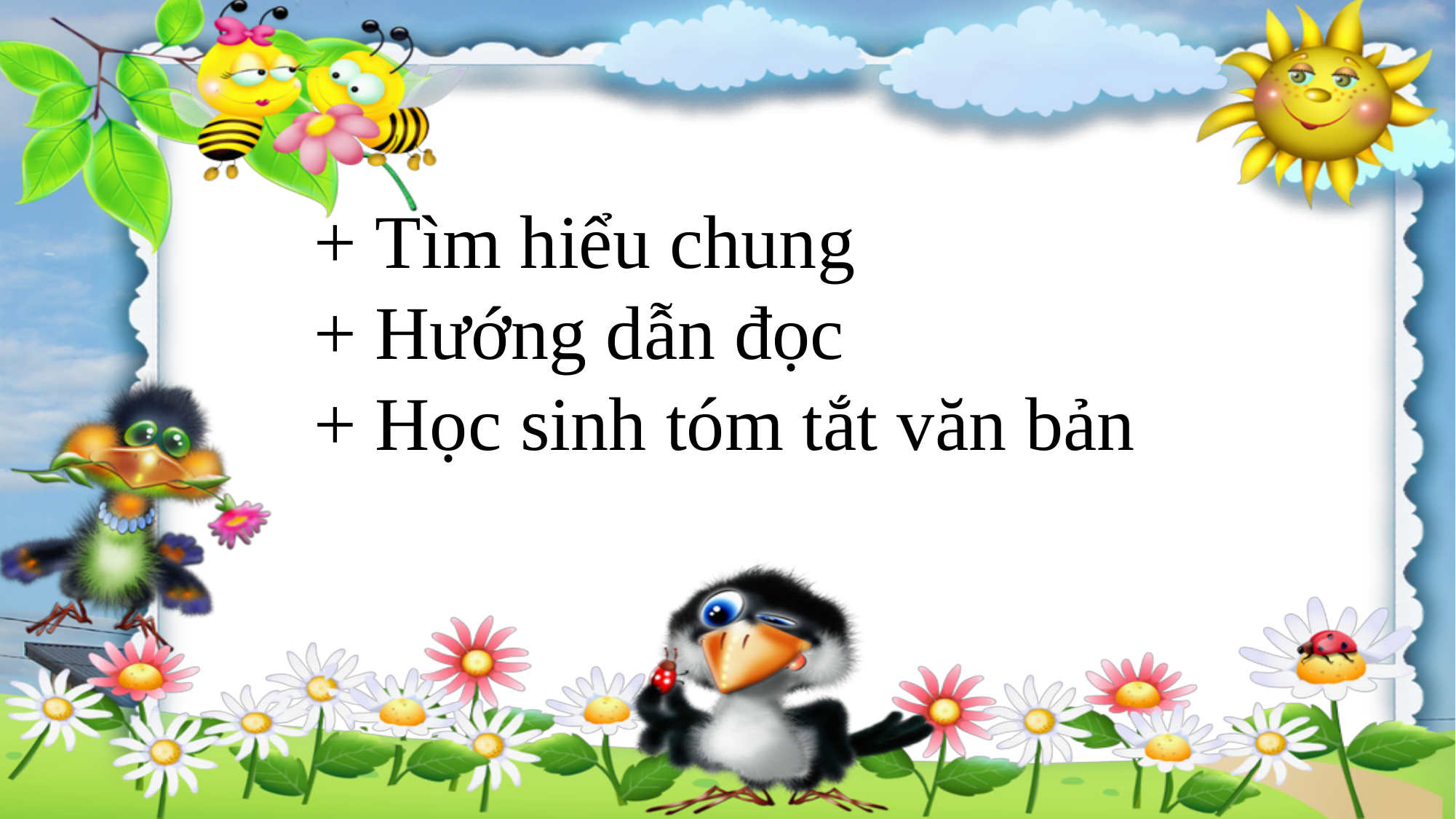

+ Tìm hiểu chung
+ Hướng dẫn đọc
+ Học sinh tóm tắt văn bản